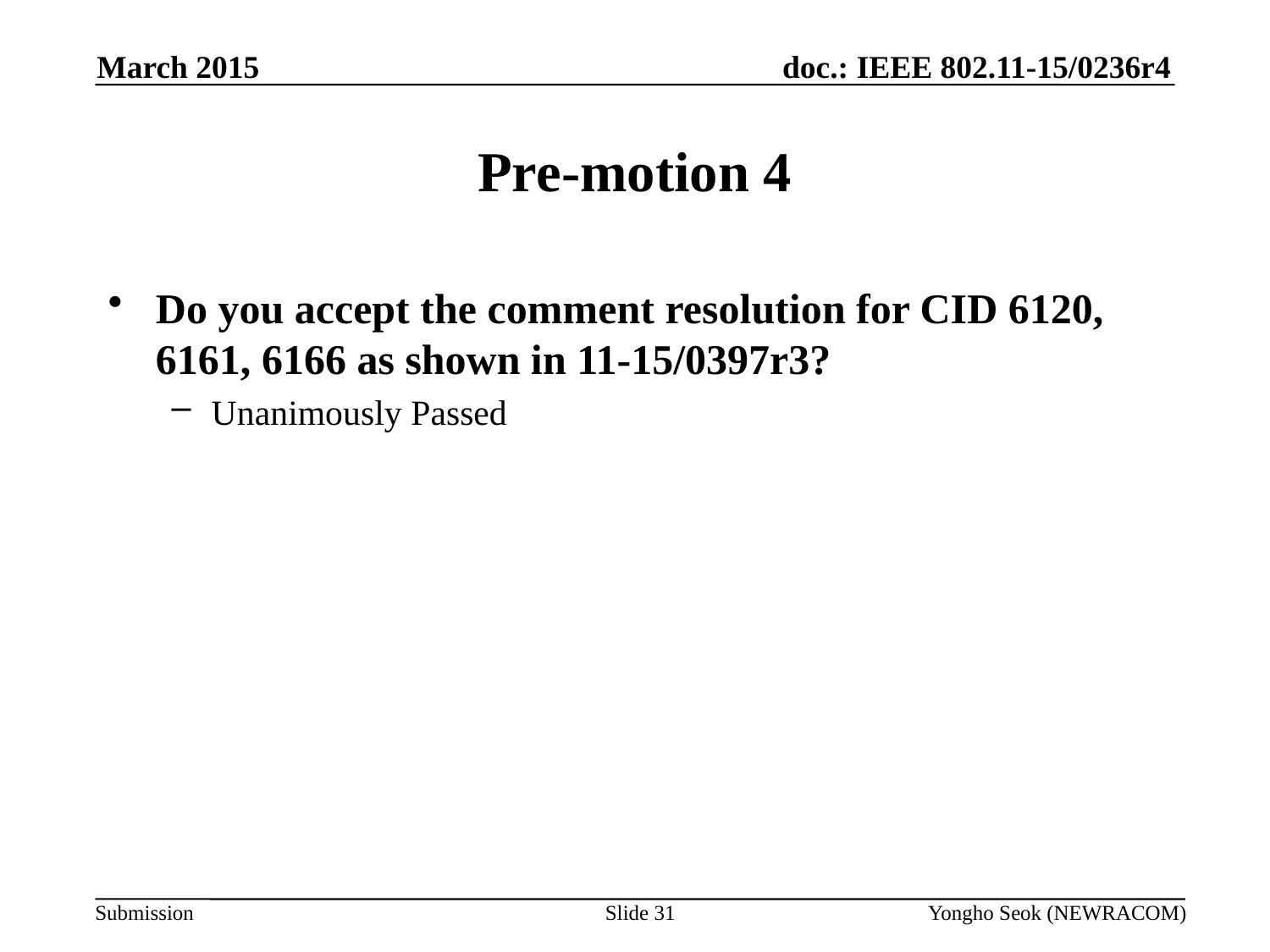

March 2015
# Pre-motion 4
Do you accept the comment resolution for CID 6120, 6161, 6166 as shown in 11-15/0397r3?
Unanimously Passed

Slide 31
Yongho Seok (NEWRACOM)